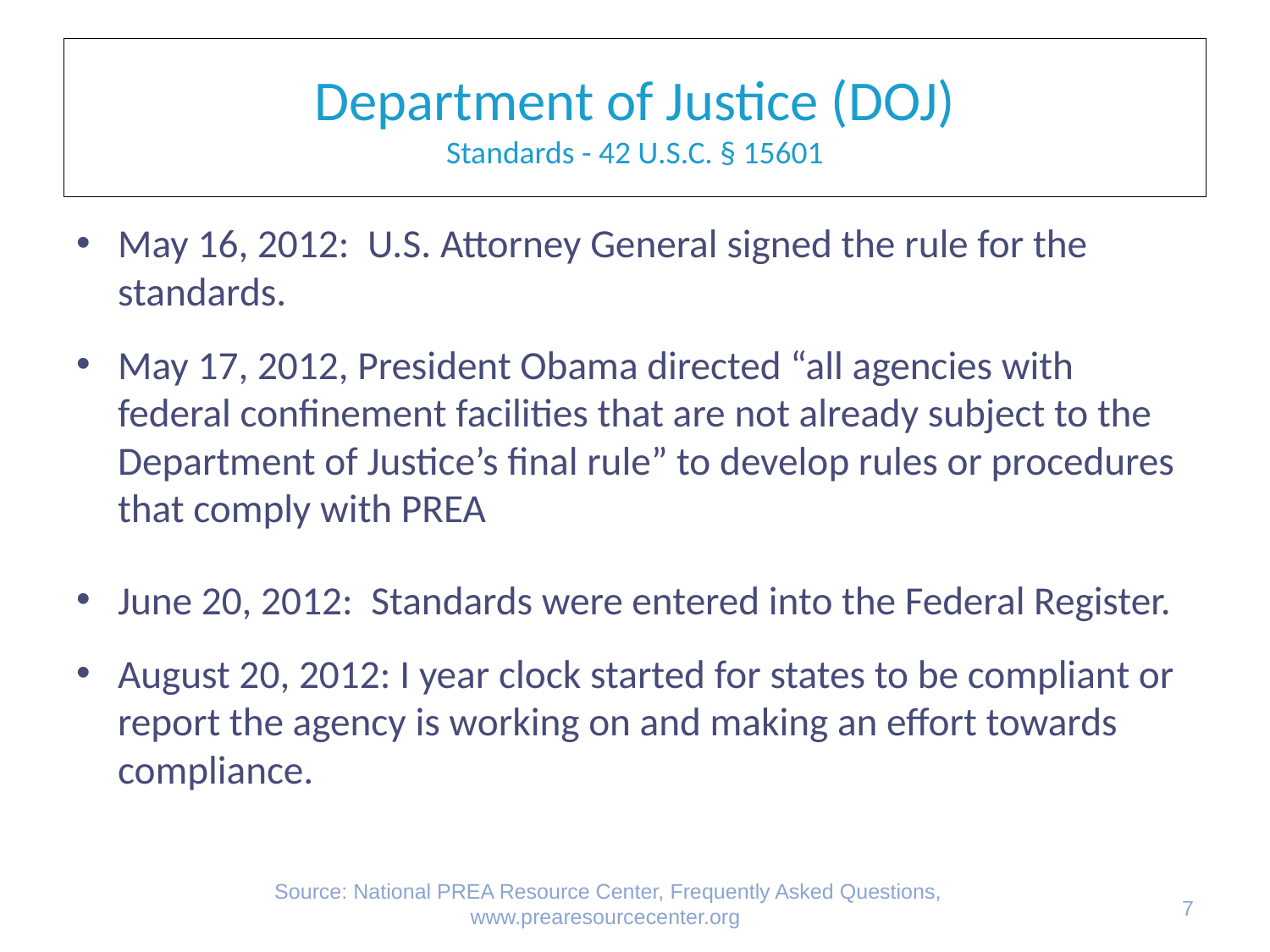

# Department of Justice (DOJ) Standards - 42 U.S.C. § 15601
May 16, 2012:  U.S. Attorney General signed the rule for the standards.

May 17, 2012, President Obama directed “all agencies with federal confinement facilities that are not already subject to the Department of Justice’s final rule” to develop rules or procedures that comply with PREA

June 20, 2012:  Standards were entered into the Federal Register.

August 20, 2012: I year clock started for states to be compliant or report the agency is working on and making an effort towards compliance.

Source: National PREA Resource Center, Frequently Asked Questions, www.prearesourcecenter.org
7